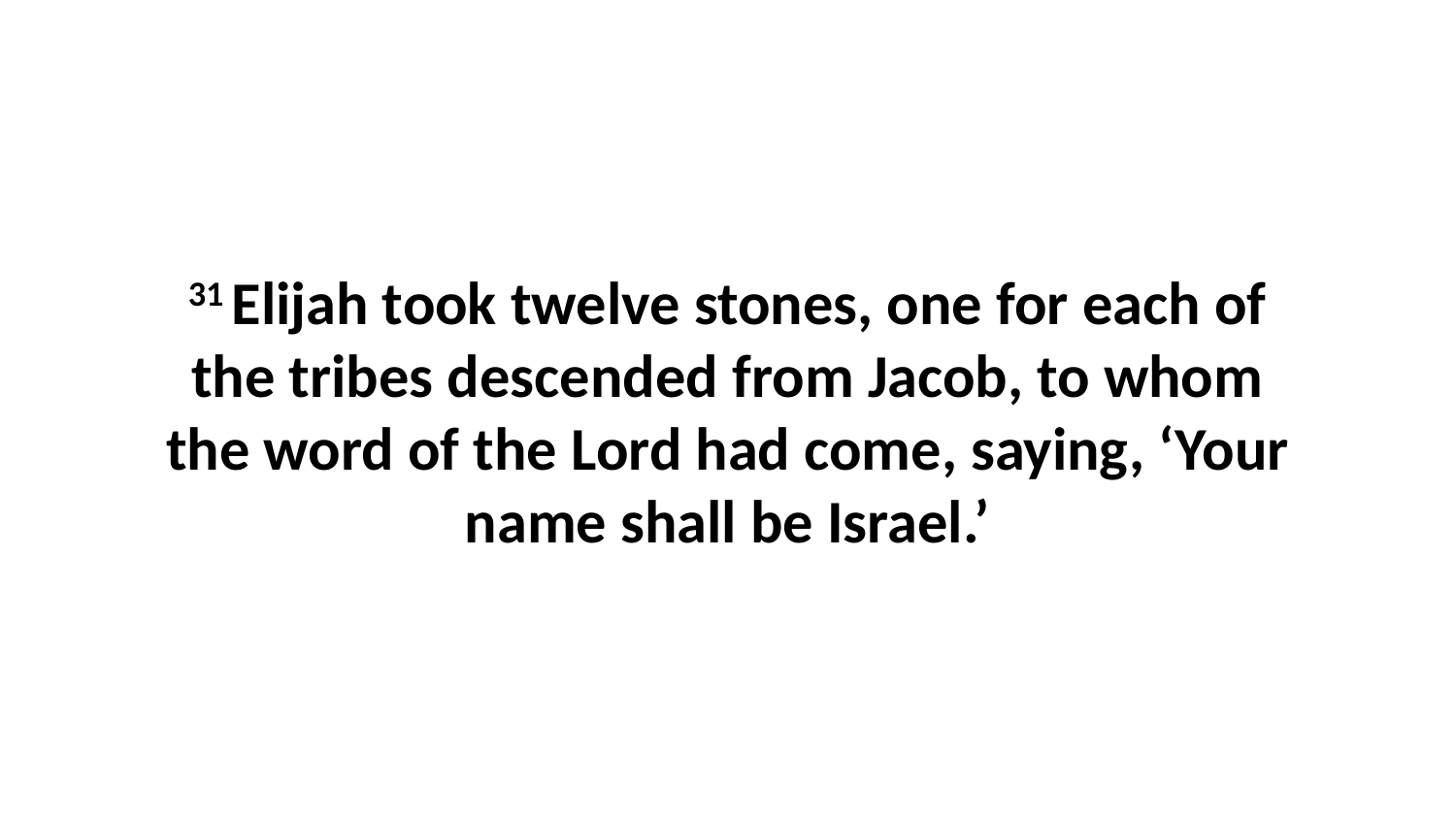

31 Elijah took twelve stones, one for each of the tribes descended from Jacob, to whom the word of the Lord had come, saying, ‘Your name shall be Israel.’